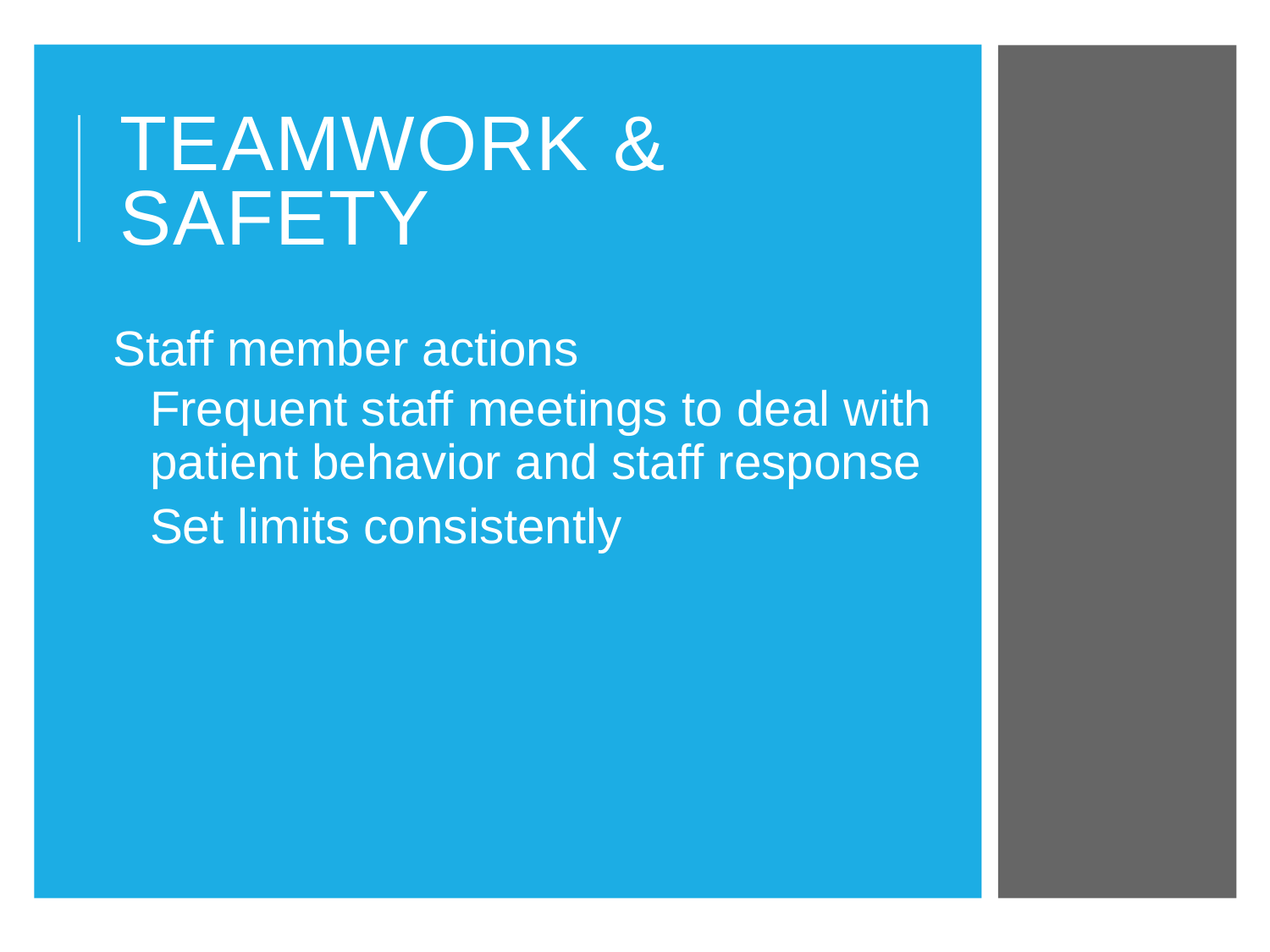

# Teamwork & Safety
Staff member actions
Frequent staff meetings to deal with patient behavior and staff response
Set limits consistently